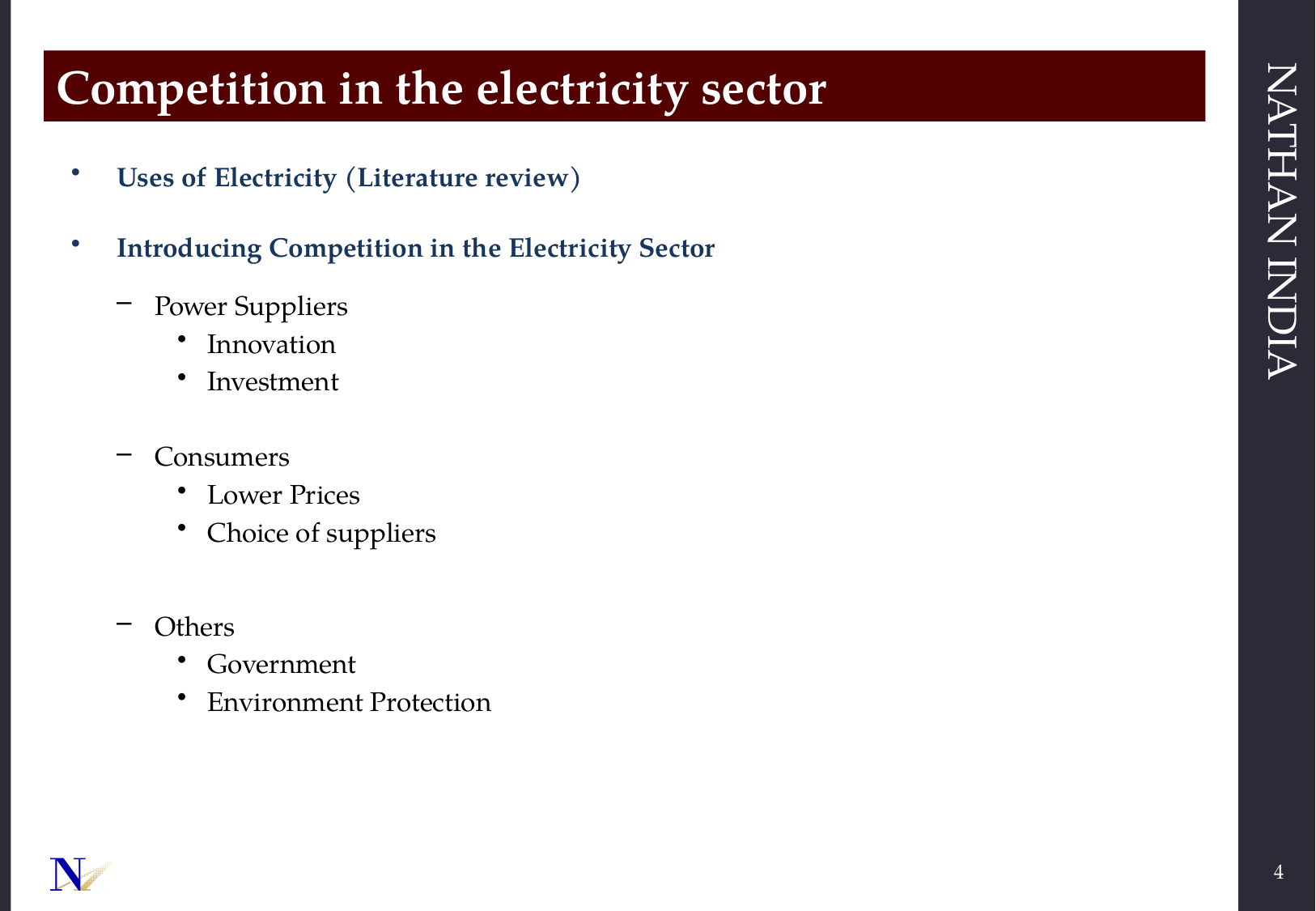

Competition in the electricity sector

Uses of Electricity (Literature review)
Introducing Competition in the Electricity Sector
Power Suppliers
Innovation
Investment

Consumers
Lower Prices
Choice of suppliers

Others
Government
Environment Protection
4